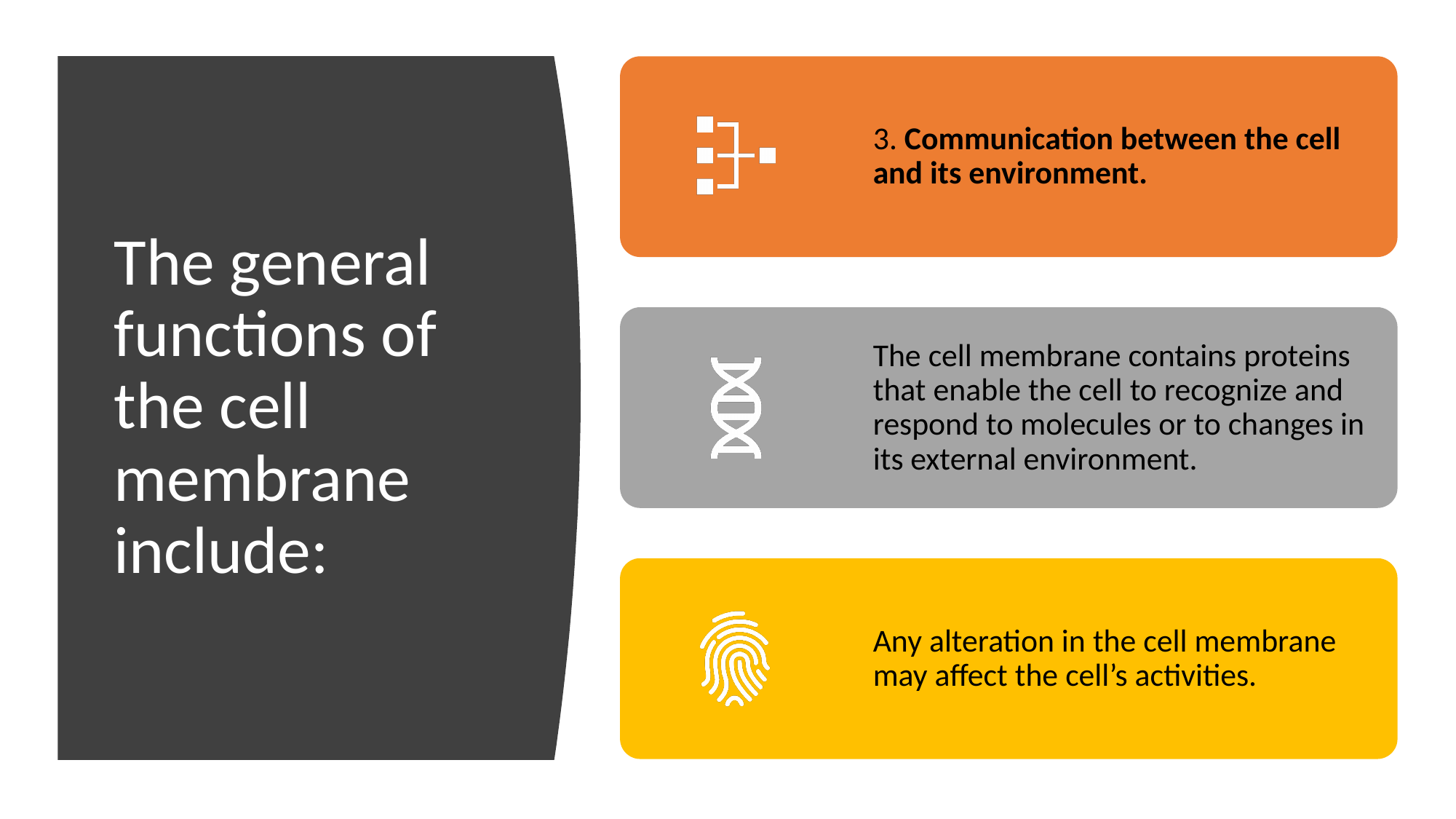

3. Communication between the cell and its environment.
The cell membrane contains proteins that enable the cell to recognize and respond to molecules or to changes in its external environment.
Any alteration in the cell membrane may affect the cell’s activities.

# The general functions of the cell membrane include: